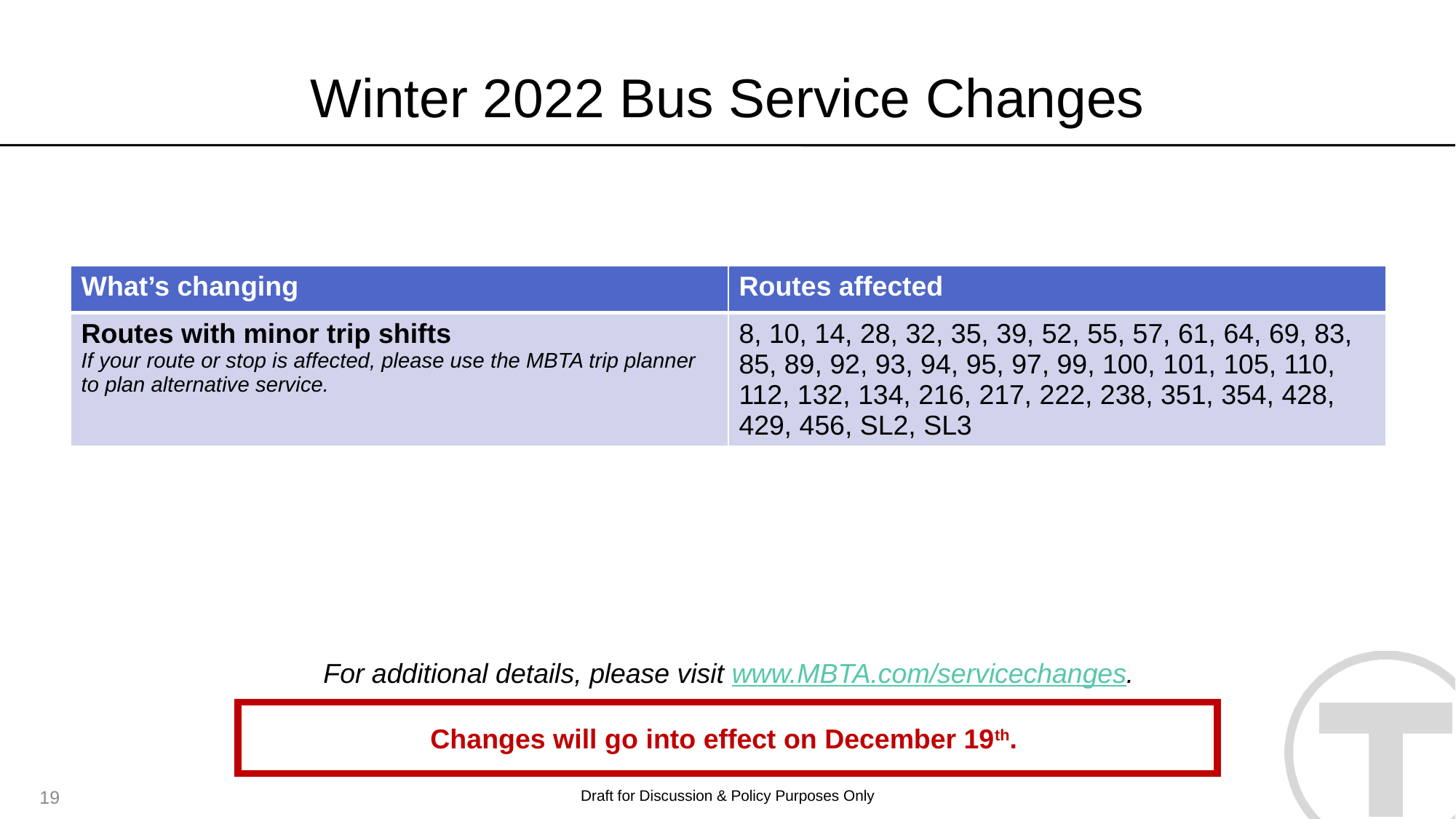

# Winter 2022 Bus Service Changes
| What’s changing | Routes affected |
| --- | --- |
| Routes with minor trip shifts   If your route or stop is affected, please use the MBTA trip planner to plan alternative service. | 8, 10, 14, 28, 32, 35, 39, 52, 55, 57, 61, 64, 69, 83, 85, 89, 92, 93, 94, 95, 97, 99, 100, 101, 105, 110, 112, 132, 134, 216, 217, 222, 238, 351, 354, 428, 429, 456, SL2, SL3 |
For additional details, please visit www.MBTA.com/servicechanges.
Changes will go into effect on December 19th.